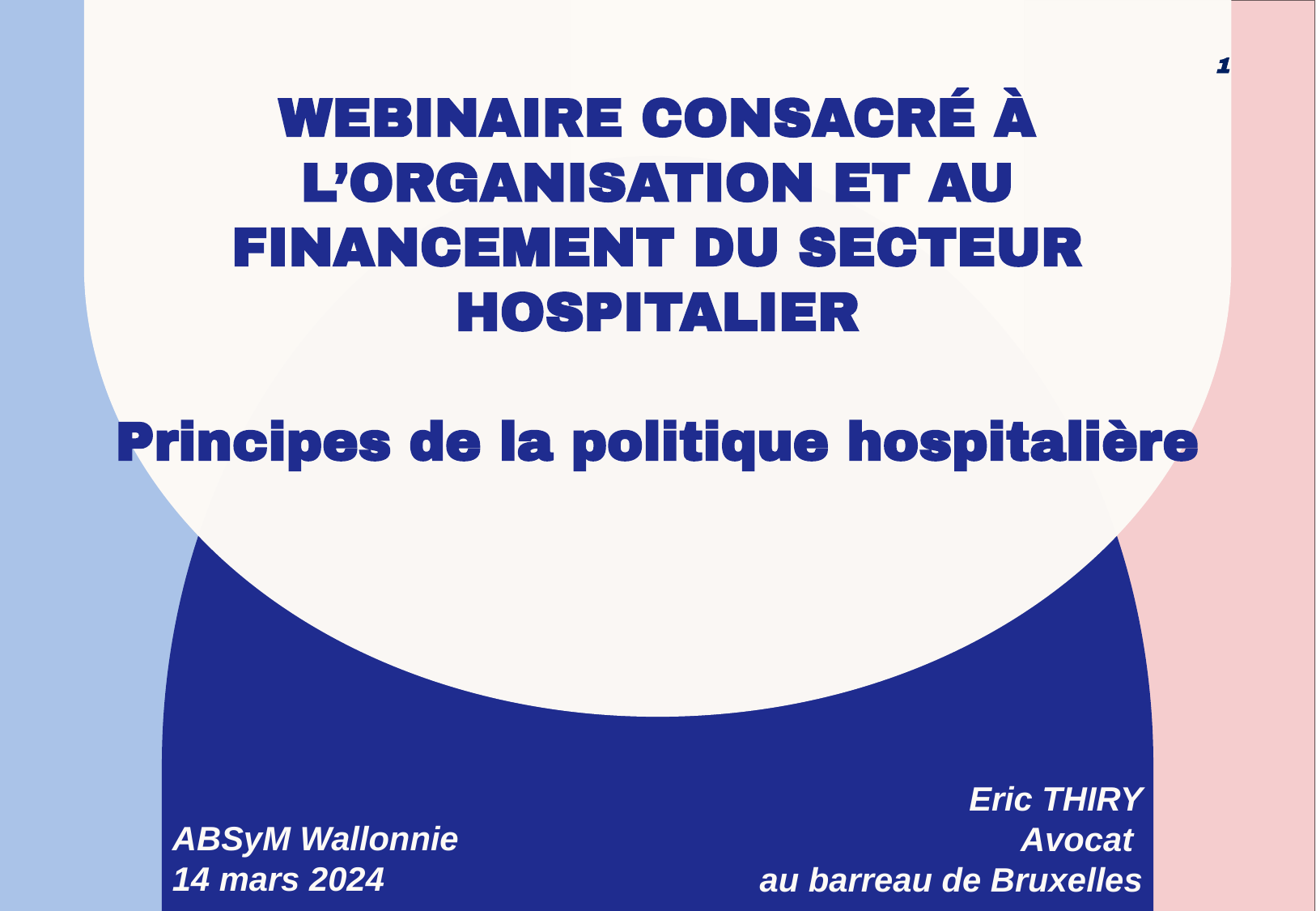

1
# Webinaire consacré à l’organisation et au financement du secteur hospitalier Principes de la politique hospitalière
Eric THIRY
Avocat
au barreau de Bruxelles
ABSyM Wallonnie
14 mars 2024